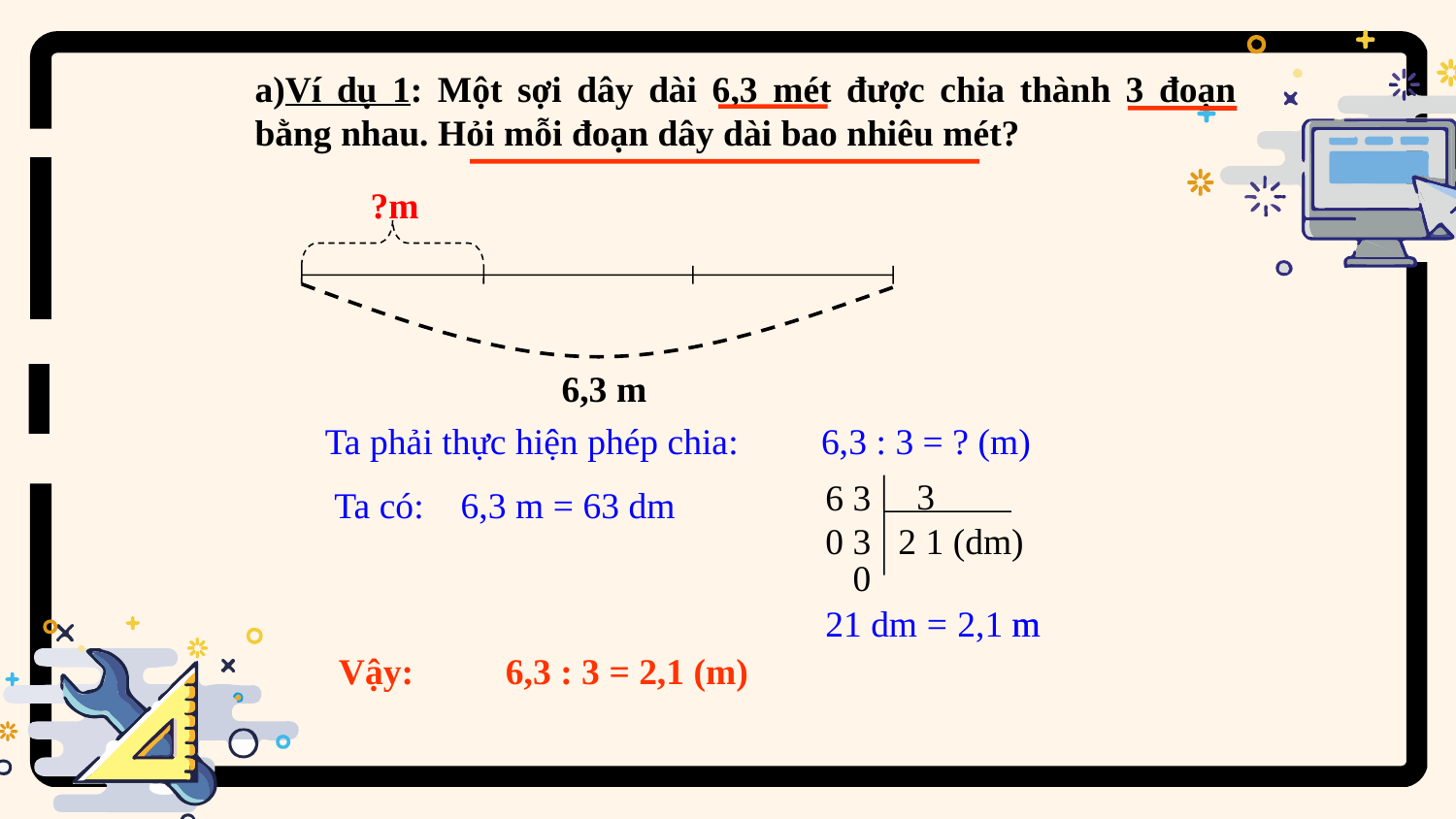

a)Ví dụ 1: Một sợi dây dài 6,3 mét được chia thành 3 đoạn bằng nhau. Hỏi mỗi đoạn dây dài bao nhiêu mét?

?m

6,3 m

Ta phải thực hiện phép chia:         6,3 : 3 = ? (m)
3
6 3
Ta có:    6,3 m = 63 dm

0
3

2
1
(dm)
0
21 dm =       m
2,1 m
Vậy:          6,3 : 3 = 2,1 (m)